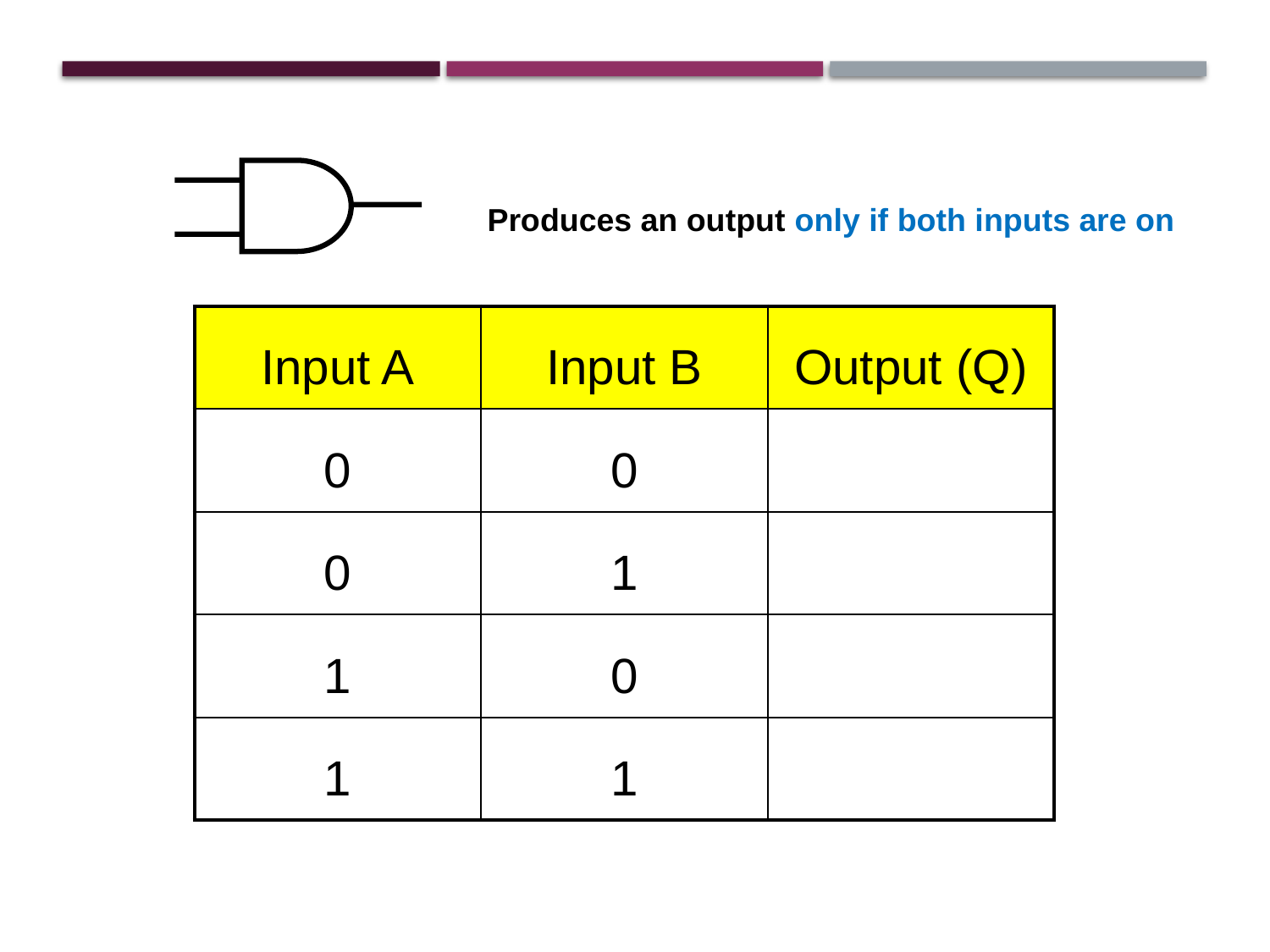

# AND gate

Produces an output only if both inputs are on

| Input A | Input B | Output (Q) |
| --- | --- | --- |
| 0 | 0 |  |
| 0 | 1 |  |
| 1 | 0 |  |
| 1 | 1 |  |